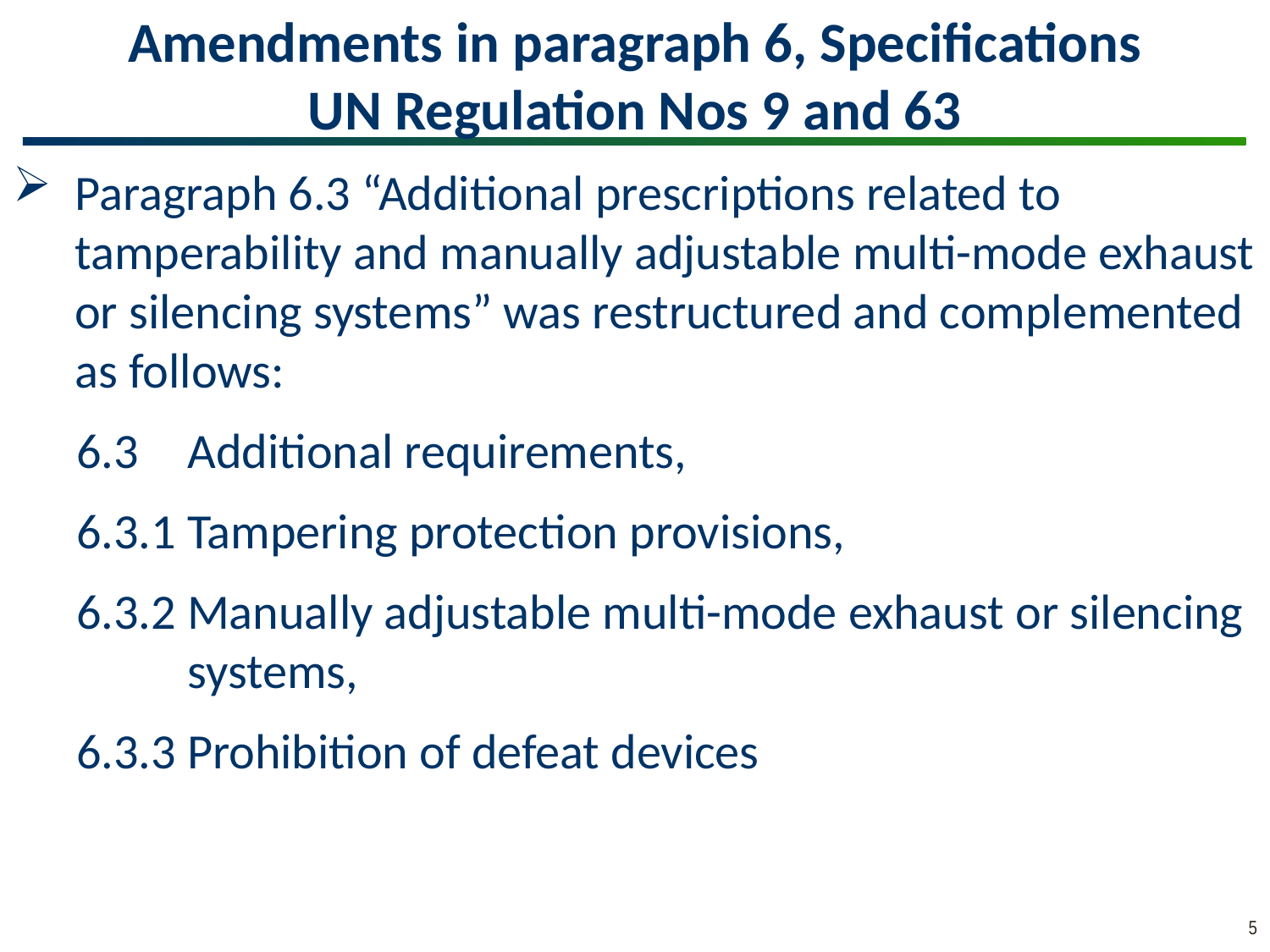

# Amendments in paragraph 6, Specifications UN Regulation Nos 9 and 63
Paragraph 6.3 “Additional prescriptions related to tamperability and manually adjustable multi-mode exhaust or silencing systems” was restructured and complemented as follows:
6.3 	Additional requirements,
6.3.1 Tampering protection provisions,
6.3.2 Manually adjustable multi-mode exhaust or silencing systems,
6.3.3 Prohibition of defeat devices
5